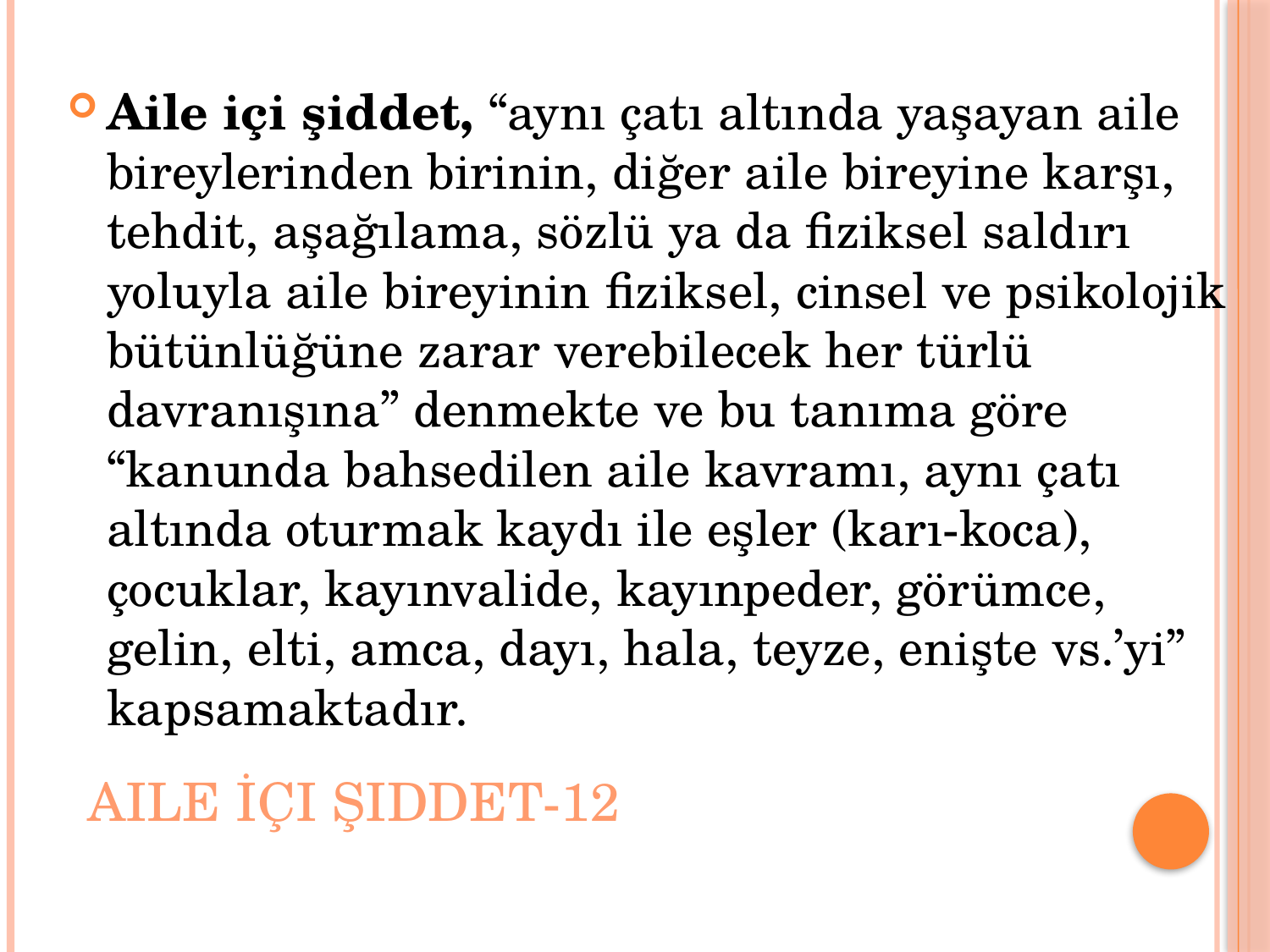

Aile içi şiddet, “aynı çatı altında yaşayan aile bireylerinden birinin, diğer aile bireyine karşı, tehdit, aşağılama, sözlü ya da fiziksel saldırı yoluyla aile bireyinin fiziksel, cinsel ve psikolojik bütünlüğüne zarar verebilecek her türlü davranışına” denmekte ve bu tanıma göre “kanunda bahsedilen aile kavramı, aynı çatı altında oturmak kaydı ile eşler (karı-koca), çocuklar, kayınvalide, kayınpeder, görümce, gelin, elti, amca, dayı, hala, teyze, enişte vs.’yi” kapsamaktadır.
# Aile İçi şiddet-12